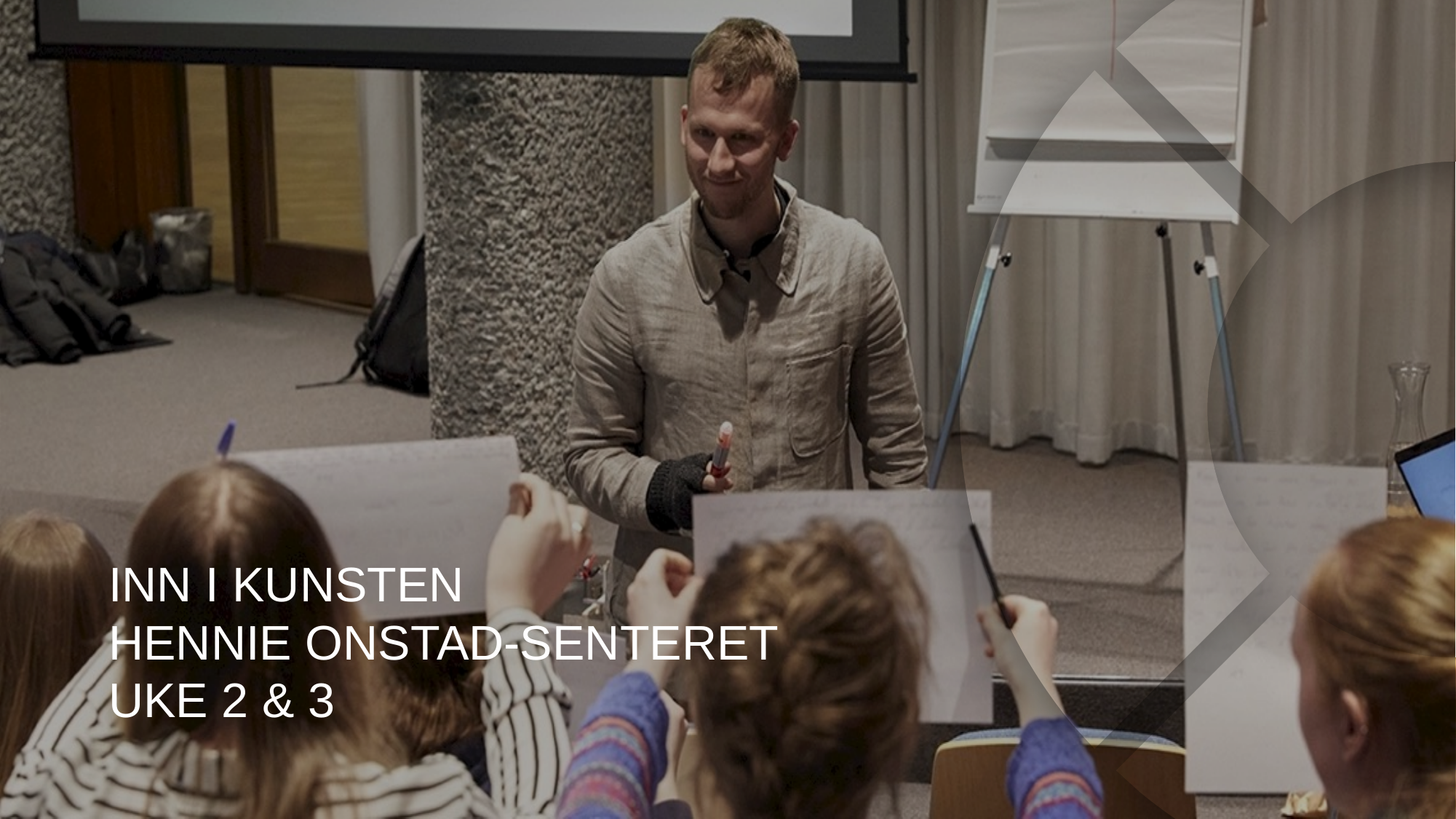

VESTFOSSEN KUNSTLABORATORIUM
UKE 38

INN I KUNSTEN
HENNIE ONSTAD-SENTERET
UKE 2 & 3
MUSIKK